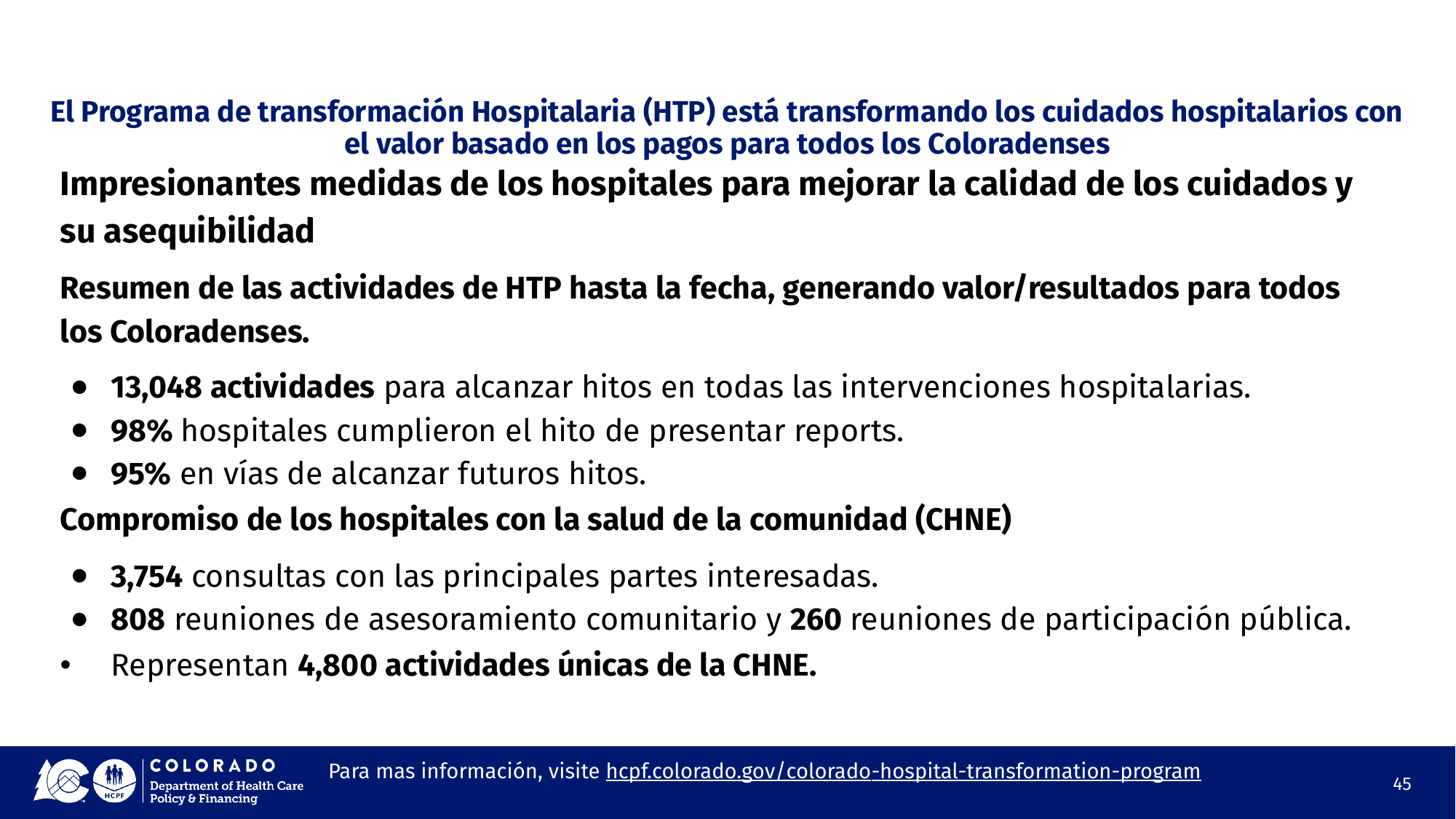

# El Programa de transformación Hospitalaria (HTP) está transformando los cuidados hospitalarios con el valor basado en los pagos para todos los Coloradenses
Impresionantes medidas de los hospitales para mejorar la calidad de los cuidados y su asequibilidad
Resumen de las actividades de HTP hasta la fecha, generando valor/resultados para todos los Coloradenses.
13,048 actividades para alcanzar hitos en todas las intervenciones hospitalarias.
98% hospitales cumplieron el hito de presentar reports.
95% en vías de alcanzar futuros hitos.
Compromiso de los hospitales con la salud de la comunidad (CHNE)
3,754 consultas con las principales partes interesadas.
808 reuniones de asesoramiento comunitario y 260 reuniones de participación pública.
Representan 4,800 actividades únicas de la CHNE.

Para mas información, visite hcpf.colorado.gov/colorado-hospital-transformation-program
45